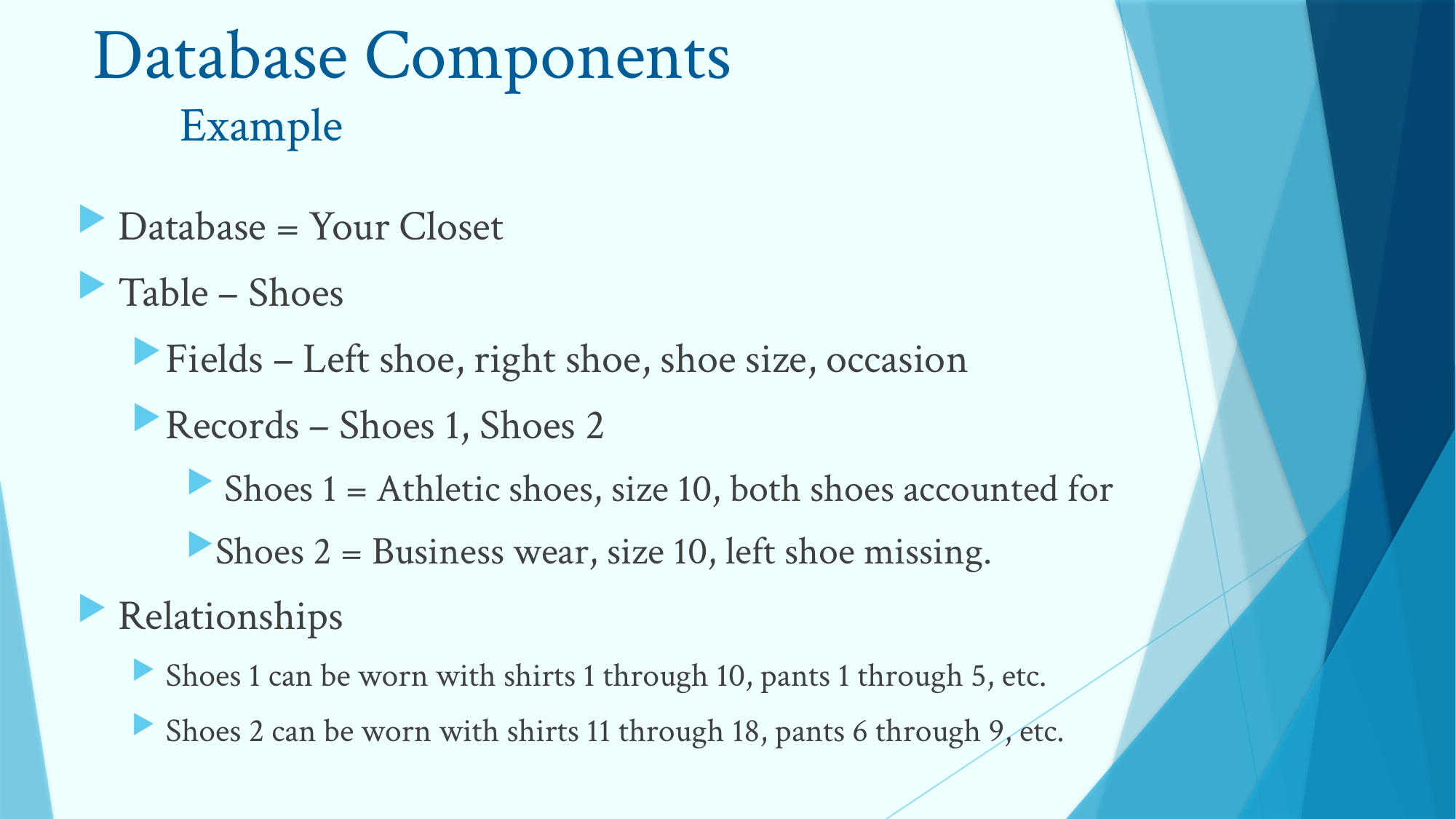

# Database Components Example
Database = Your Closet
Table – Shoes
Fields – Left shoe, right shoe, shoe size, occasion
Records – Shoes 1, Shoes 2
 Shoes 1 = Athletic shoes, size 10, both shoes accounted for
Shoes 2 = Business wear, size 10, left shoe missing.
Relationships
Shoes 1 can be worn with shirts 1 through 10, pants 1 through 5, etc.
Shoes 2 can be worn with shirts 11 through 18, pants 6 through 9, etc.